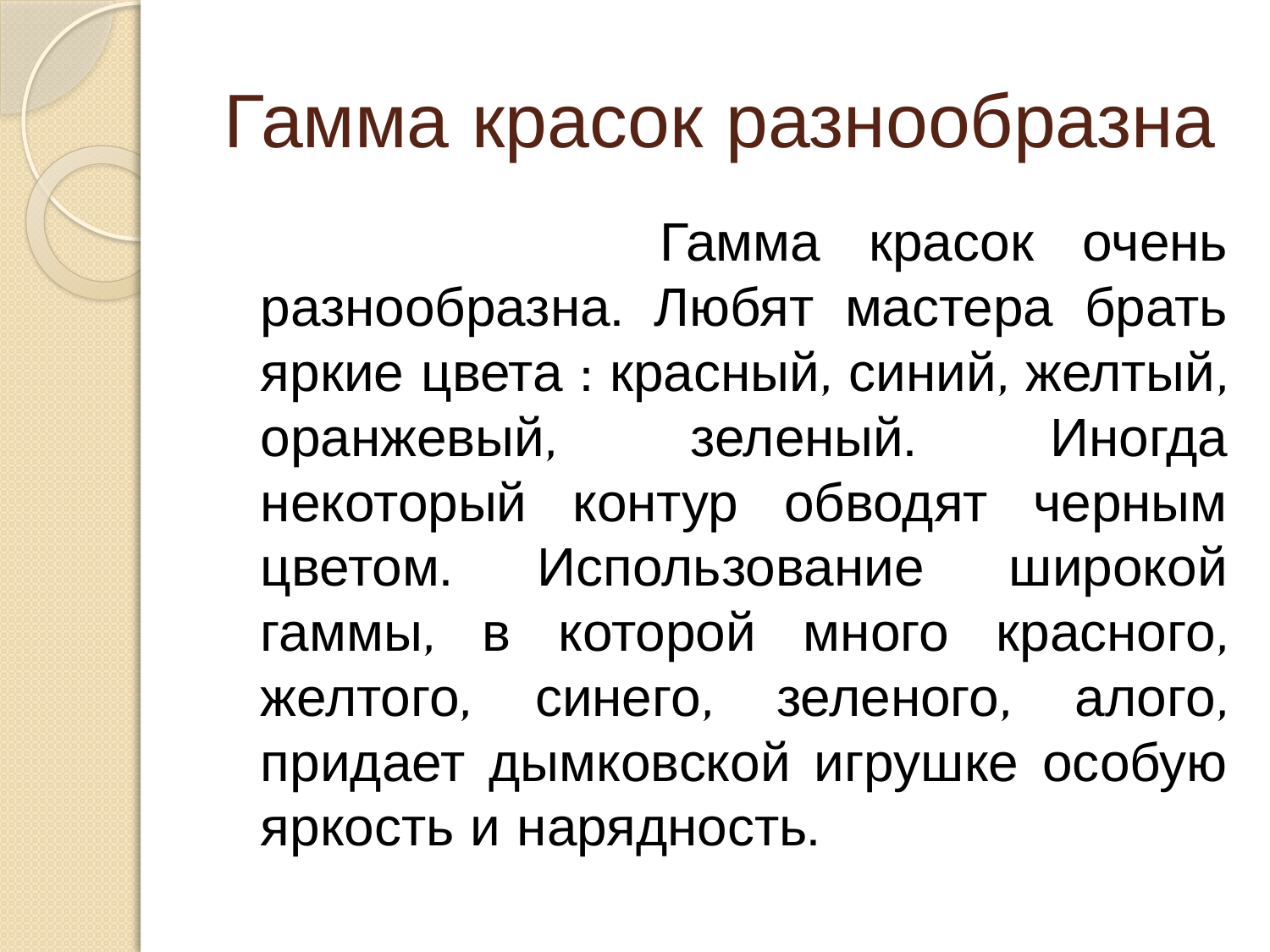

# Гамма красок разнообразна
         Гамма красок очень разнообразна. Любят мастера брать яркие цвета : красный, синий, желтый, оранжевый, зеленый. Иногда некоторый контур обводят черным цветом. Использование широкой гаммы, в которой много красного, желтого, синего, зеленого, алого, придает дымковской игрушке особую яркость и нарядность.